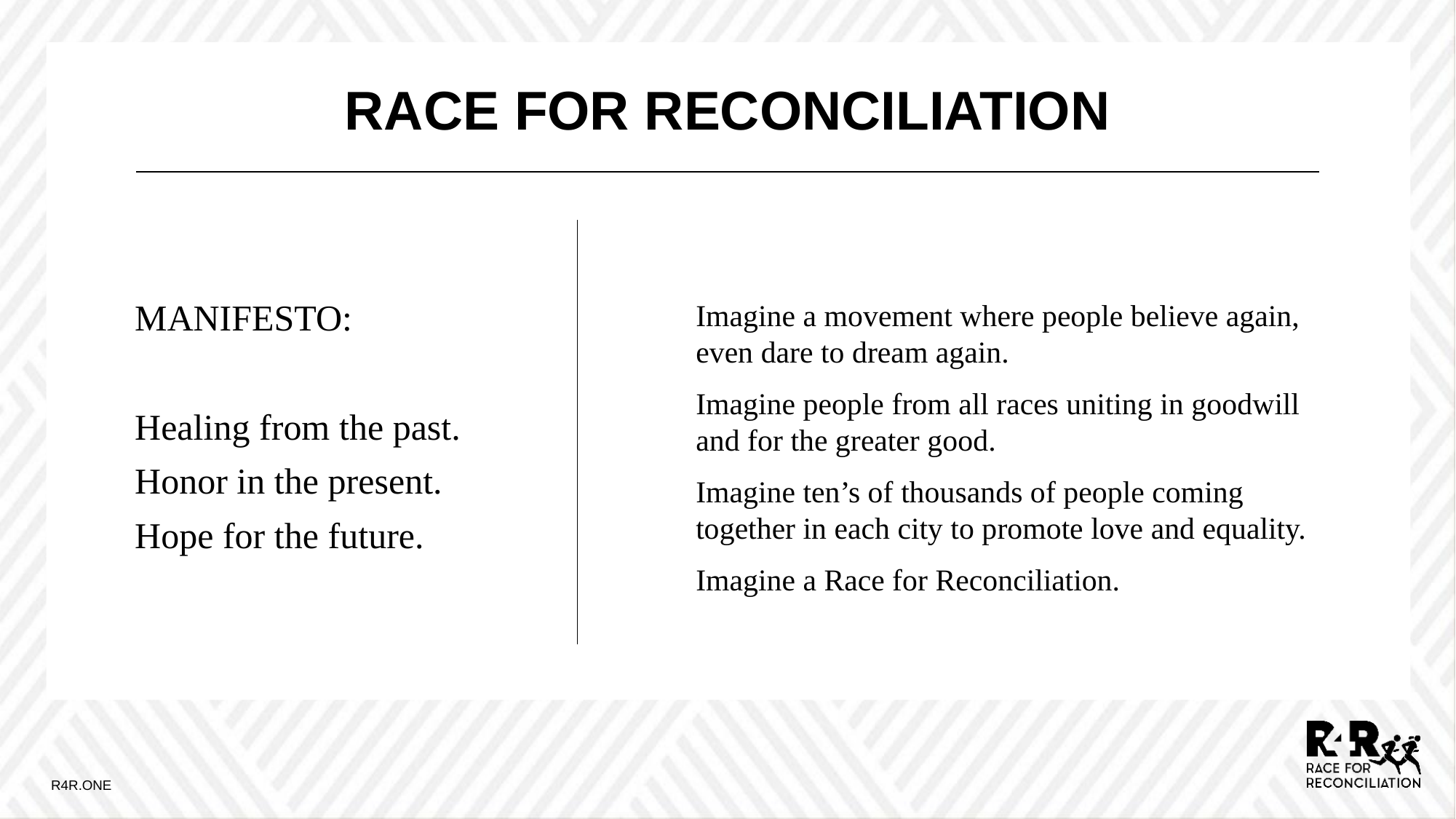

RACE FOR RECONCILIATION
Imagine a movement where people believe again, even dare to dream again.
Imagine people from all races uniting in goodwill and for the greater good.
Imagine ten’s of thousands of people coming together in each city to promote love and equality.
Imagine a Race for Reconciliation.
MANIFESTO:

Healing from the past.
Honor in the present.
Hope for the future.
R4R.ONE